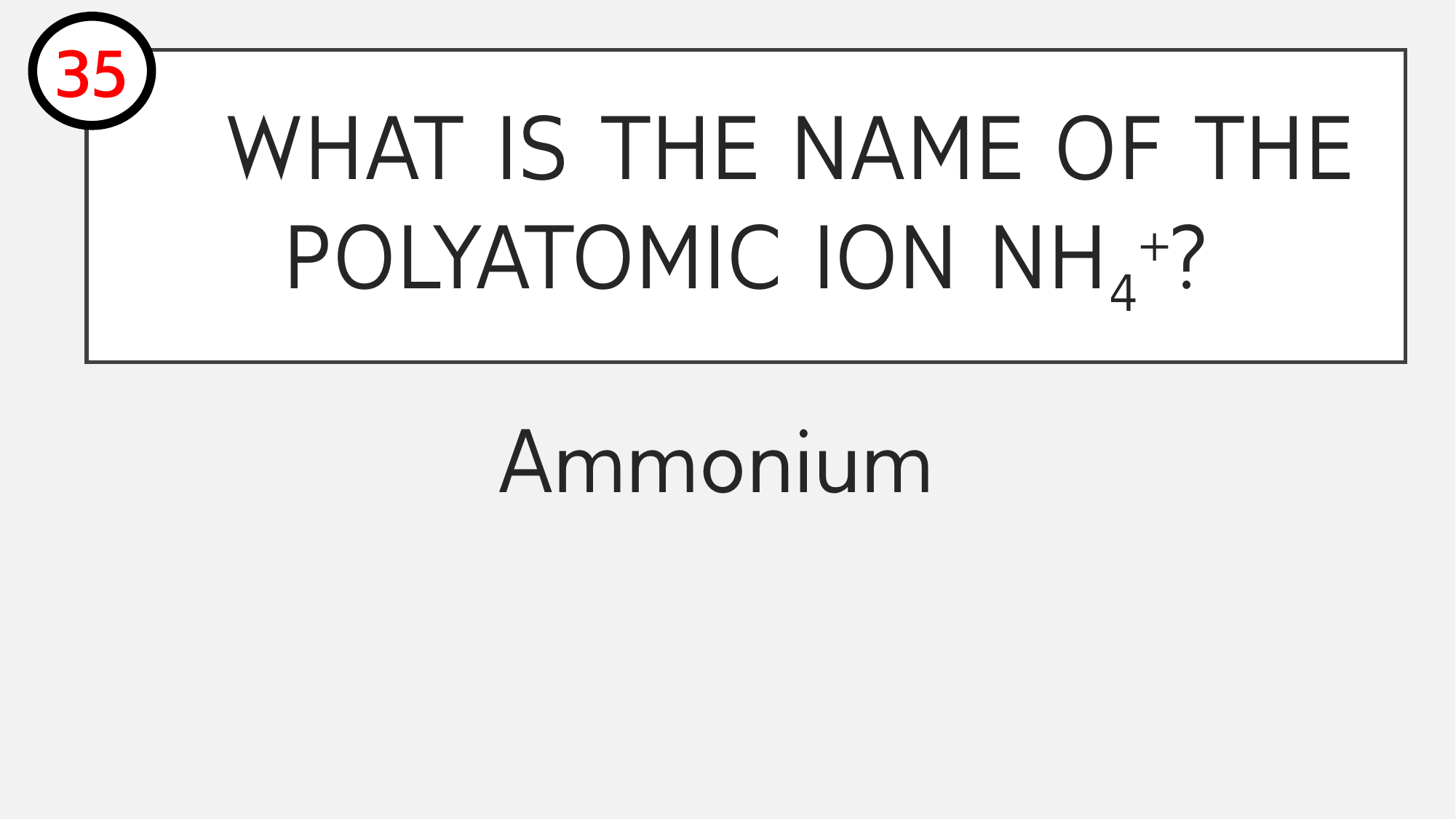

35
# What is the name of the polyatomic ion NH4+?
Ammonium